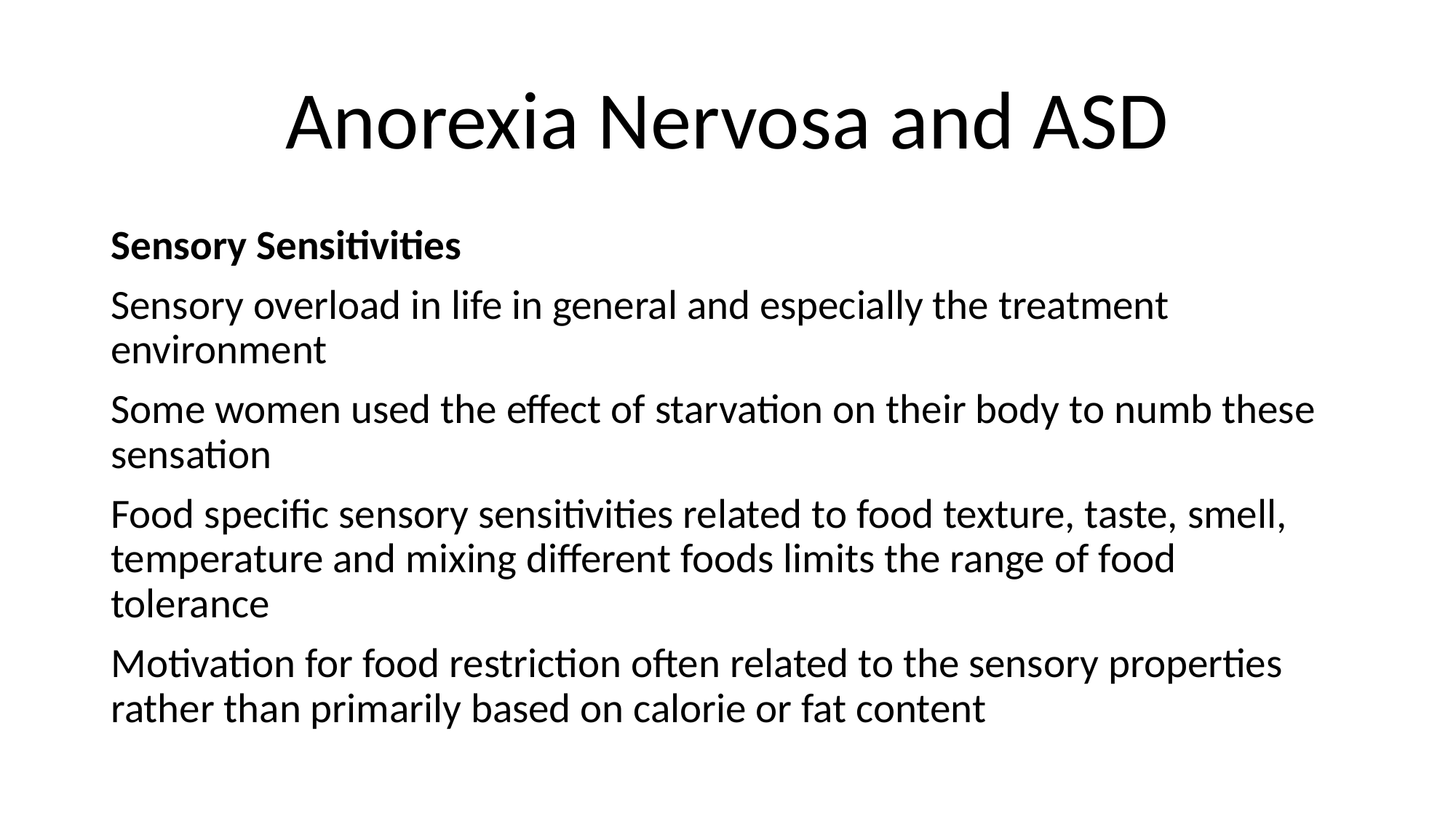

# Anorexia Nervosa and ASD
Sensory Sensitivities
Sensory overload in life in general and especially the treatment environment
Some women used the effect of starvation on their body to numb these sensation
Food specific sensory sensitivities related to food texture, taste, smell, temperature and mixing different foods limits the range of food tolerance
Motivation for food restriction often related to the sensory properties rather than primarily based on calorie or fat content